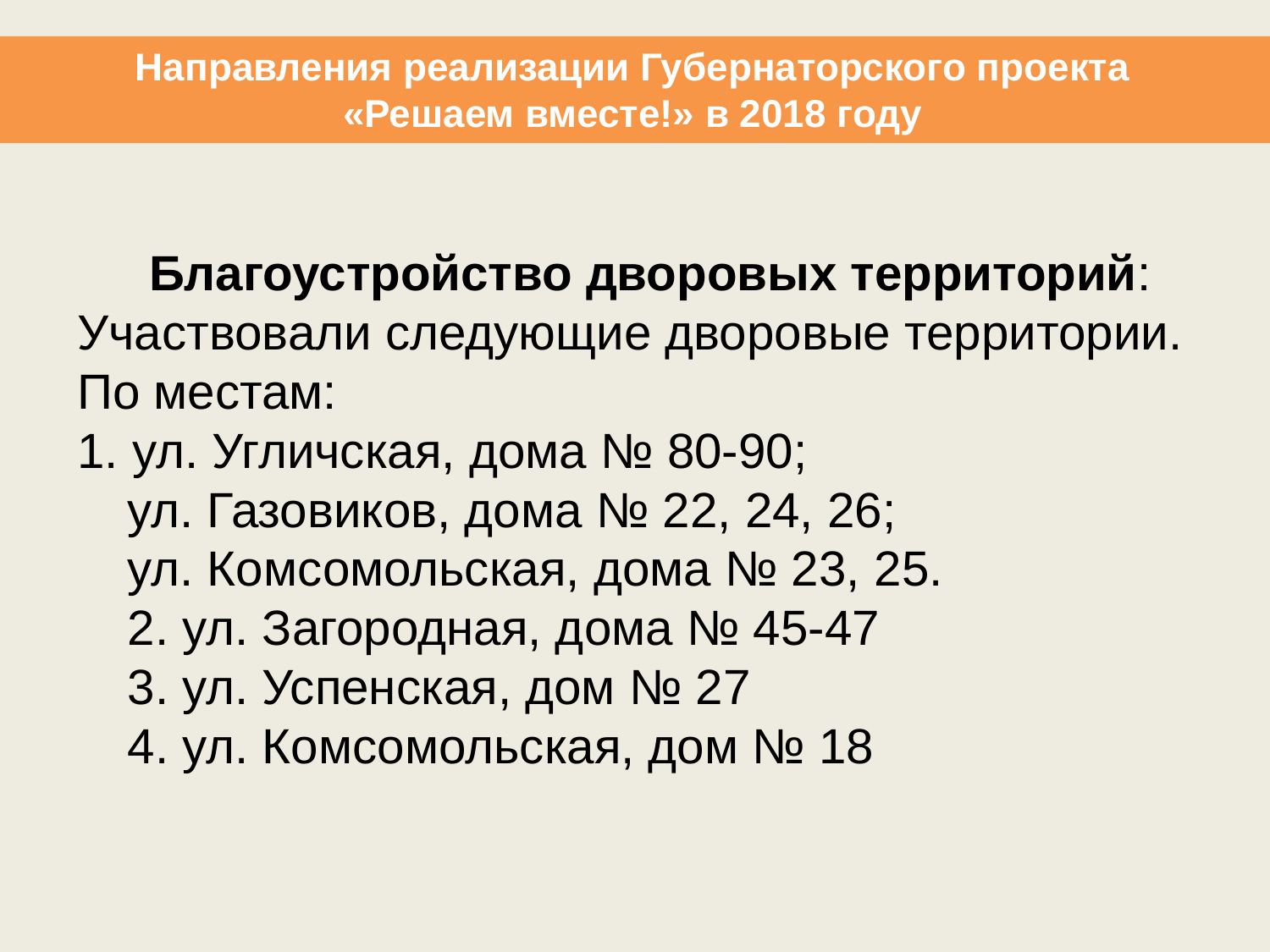

Направления реализации Губернаторского проекта
«Решаем вместе!» в 2018 году

Благоустройство дворовых территорий:
Участвовали следующие дворовые территории.
По местам:
1. ул. Угличская, дома № 80-90;
ул. Газовиков, дома № 22, 24, 26;
ул. Комсомольская, дома № 23, 25.
2. ул. Загородная, дома № 45-47
3. ул. Успенская, дом № 27
4. ул. Комсомольская, дом № 18